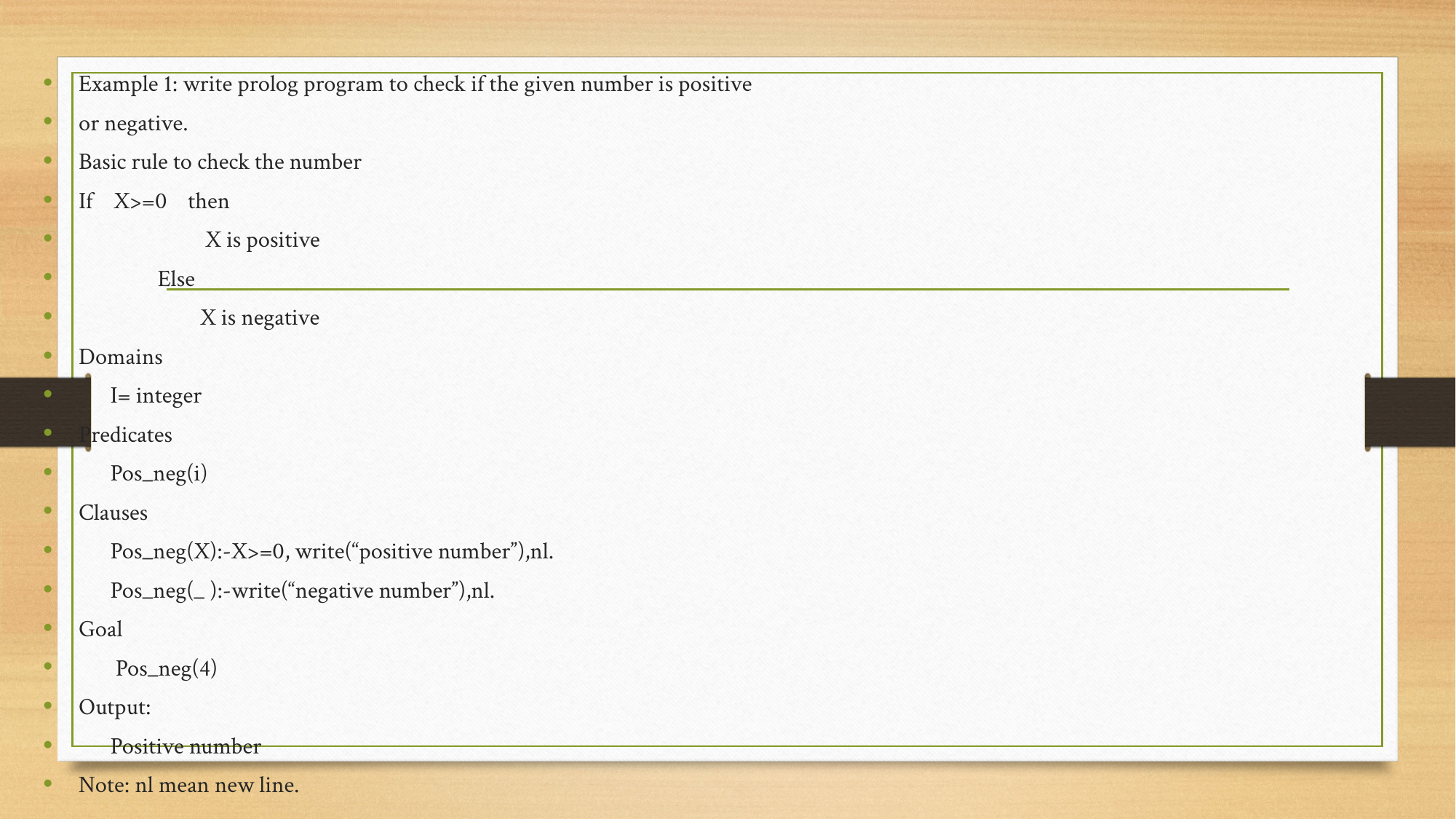

#
Example 1: write prolog program to check if the given number is positive
or negative.
Basic rule to check the number
If    X>=0    then
                        X is positive
               Else
                       X is negative
Domains
      I= integer
Predicates
      Pos_neg(i)
Clauses
      Pos_neg(X):-X>=0, write(“positive number”),nl.
      Pos_neg(_ ):-write(“negative number”),nl.
Goal
       Pos_neg(4)
Output:
      Positive number
Note: nl mean new line.